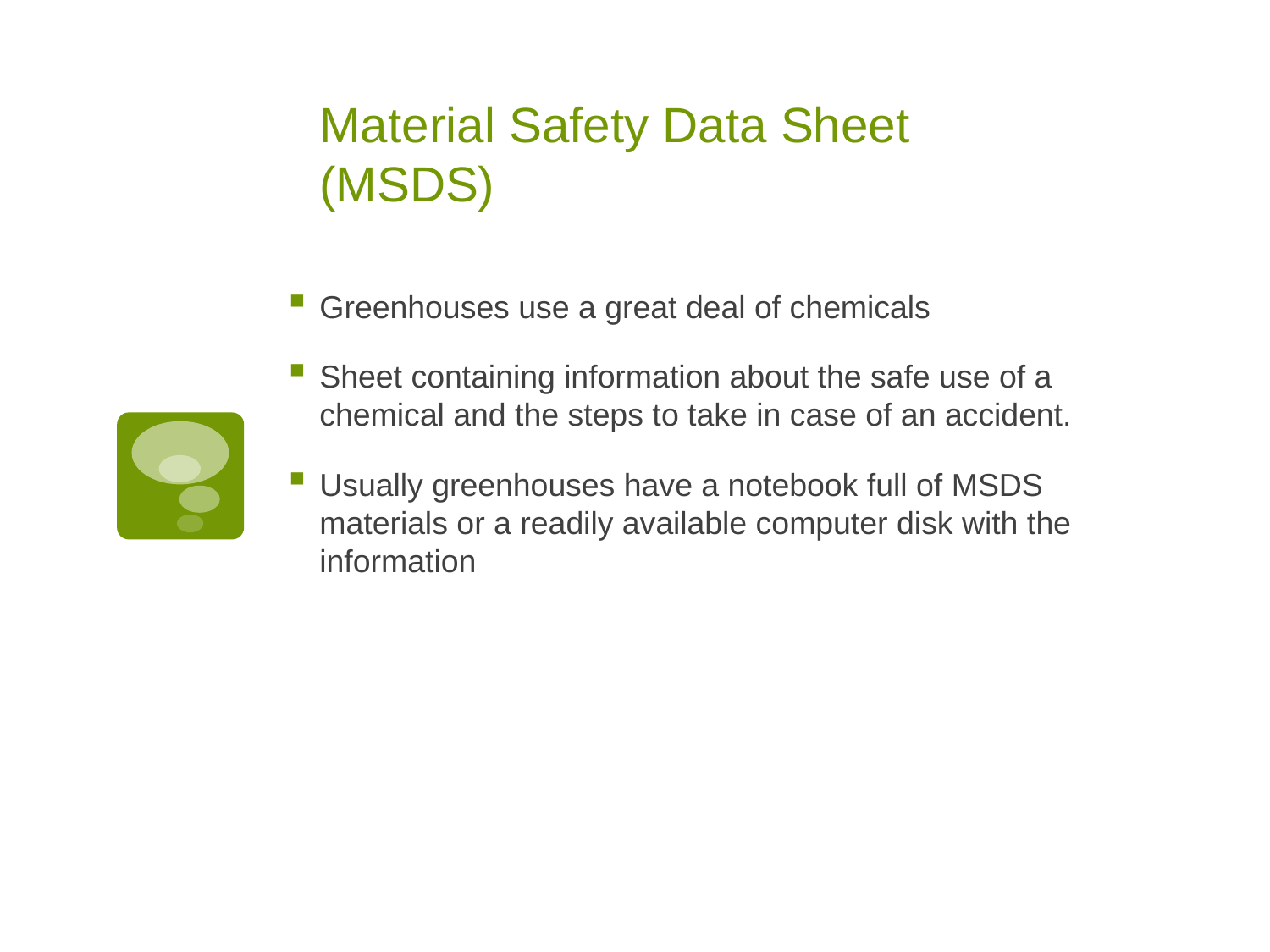

# Material Safety Data Sheet (MSDS)
Greenhouses use a great deal of chemicals
Sheet containing information about the safe use of a chemical and the steps to take in case of an accident.
Usually greenhouses have a notebook full of MSDS materials or a readily available computer disk with the information